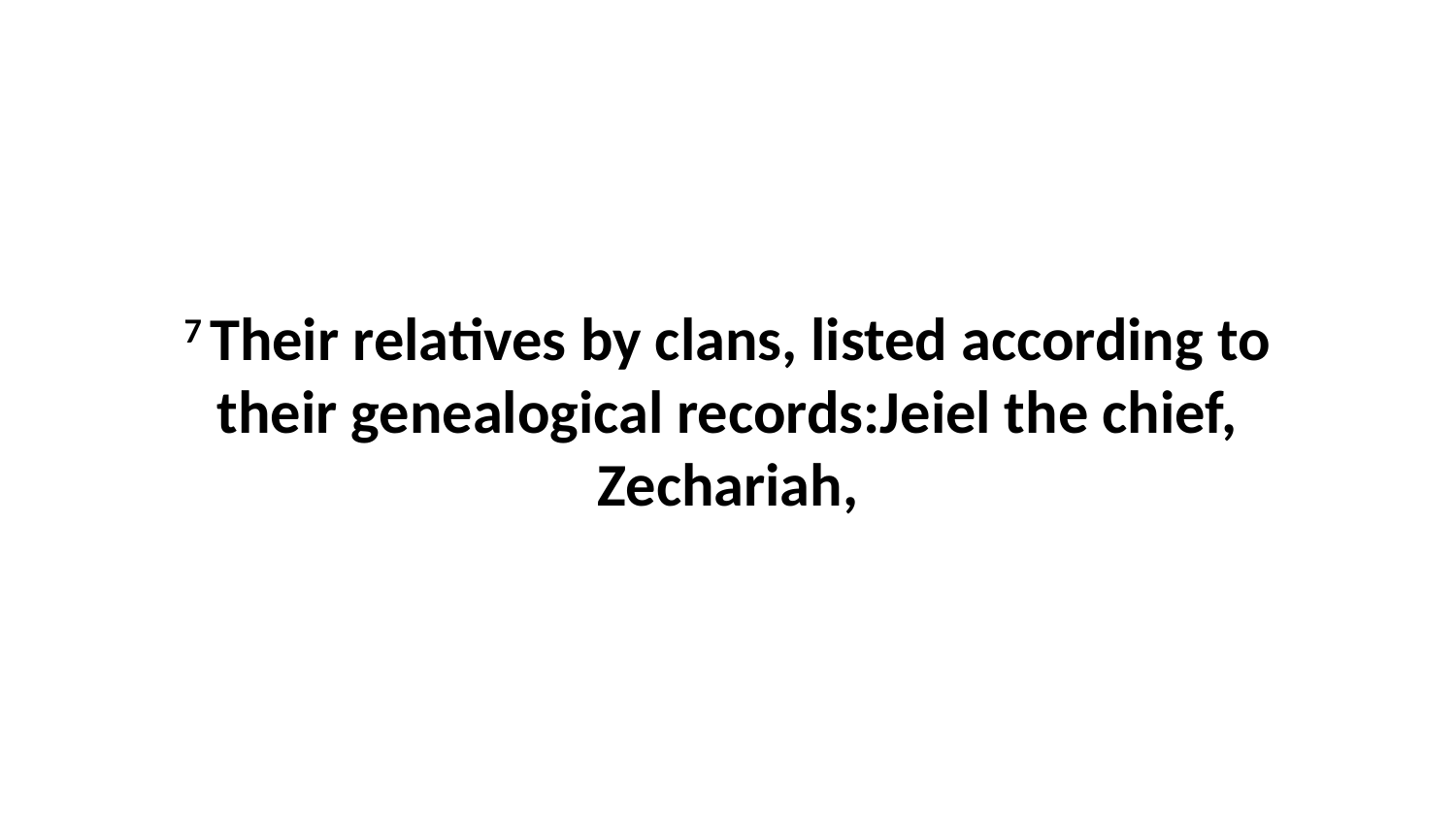

7 Their relatives by clans, listed according to their genealogical records:Jeiel the chief, Zechariah,